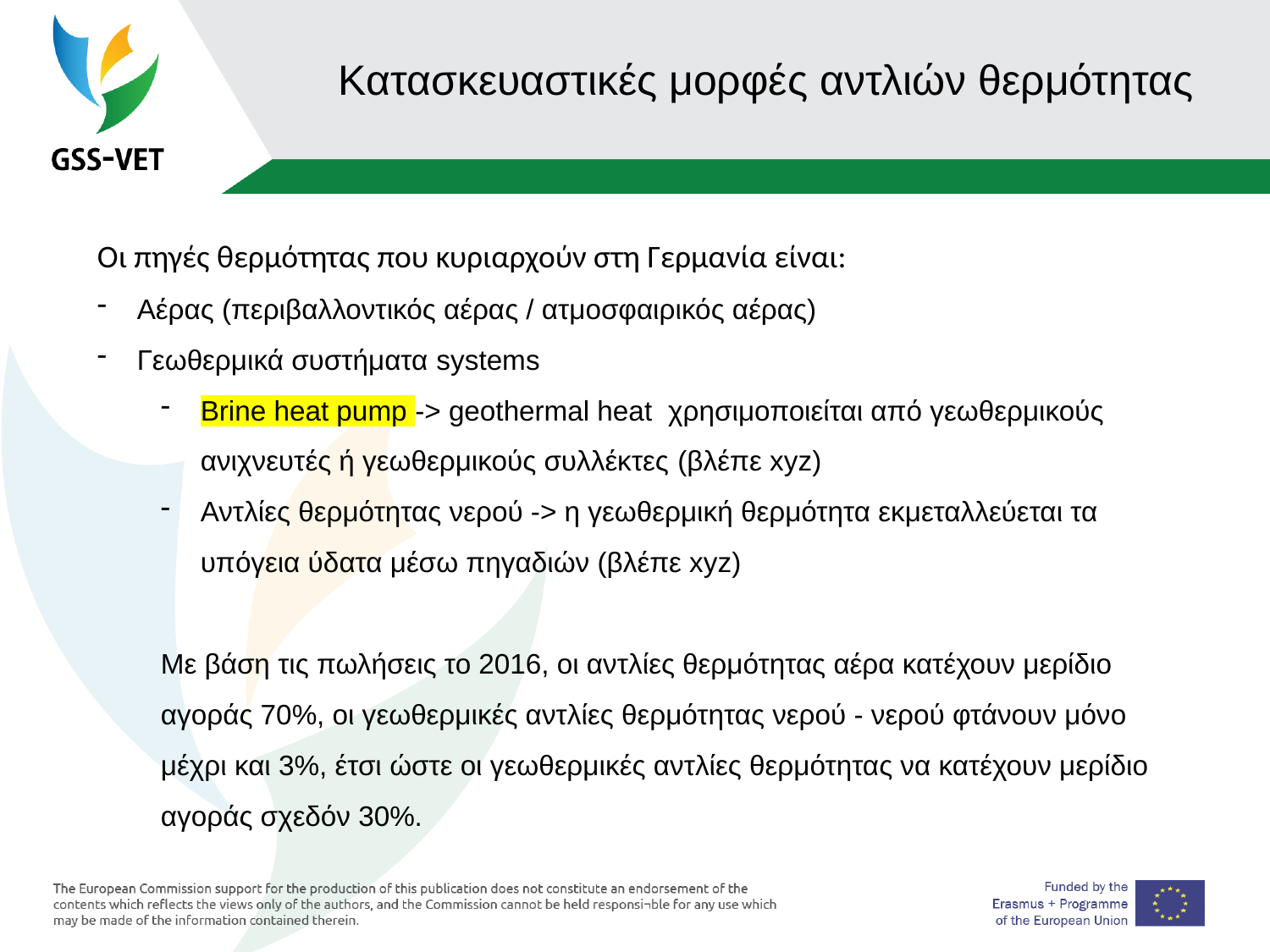

86
# Κατασκευαστικές μορφές αντλιών θερμότητας

Οι πηγές θερμότητας που κυριαρχούν στη Γερμανία είναι:
Αέρας (περιβαλλοντικός αέρας / ατμοσφαιρικός αέρας)
Γεωθερμικά συστήματα systems
Brine heat pump -> geothermal heat  χρησιμοποιείται από γεωθερμικούς ανιχνευτές ή γεωθερμικούς συλλέκτες (βλέπε xyz)
Αντλίες θερμότητας νερού -> η γεωθερμική θερμότητα εκμεταλλεύεται τα υπόγεια ύδατα μέσω πηγαδιών (βλέπε xyz)

Με βάση τις πωλήσεις το 2016, οι αντλίες θερμότητας αέρα κατέχουν μερίδιο αγοράς 70%, οι γεωθερμικές αντλίες θερμότητας νερού - νερού φτάνουν μόνο μέχρι και 3%, έτσι ώστε οι γεωθερμικές αντλίες θερμότητας να κατέχουν μερίδιο αγοράς σχεδόν 30%.